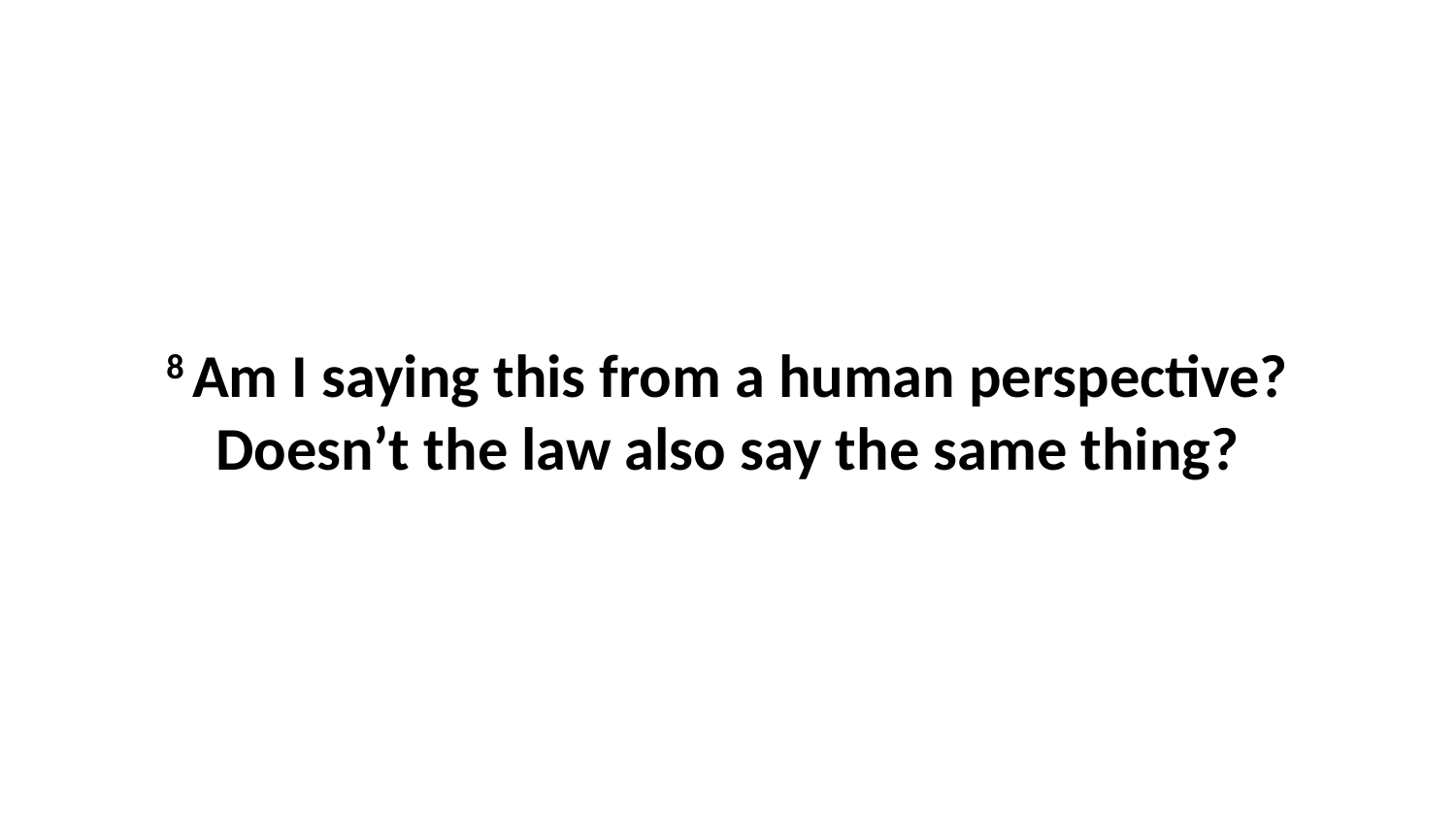

8 Am I saying this from a human perspective? Doesn’t the law also say the same thing?